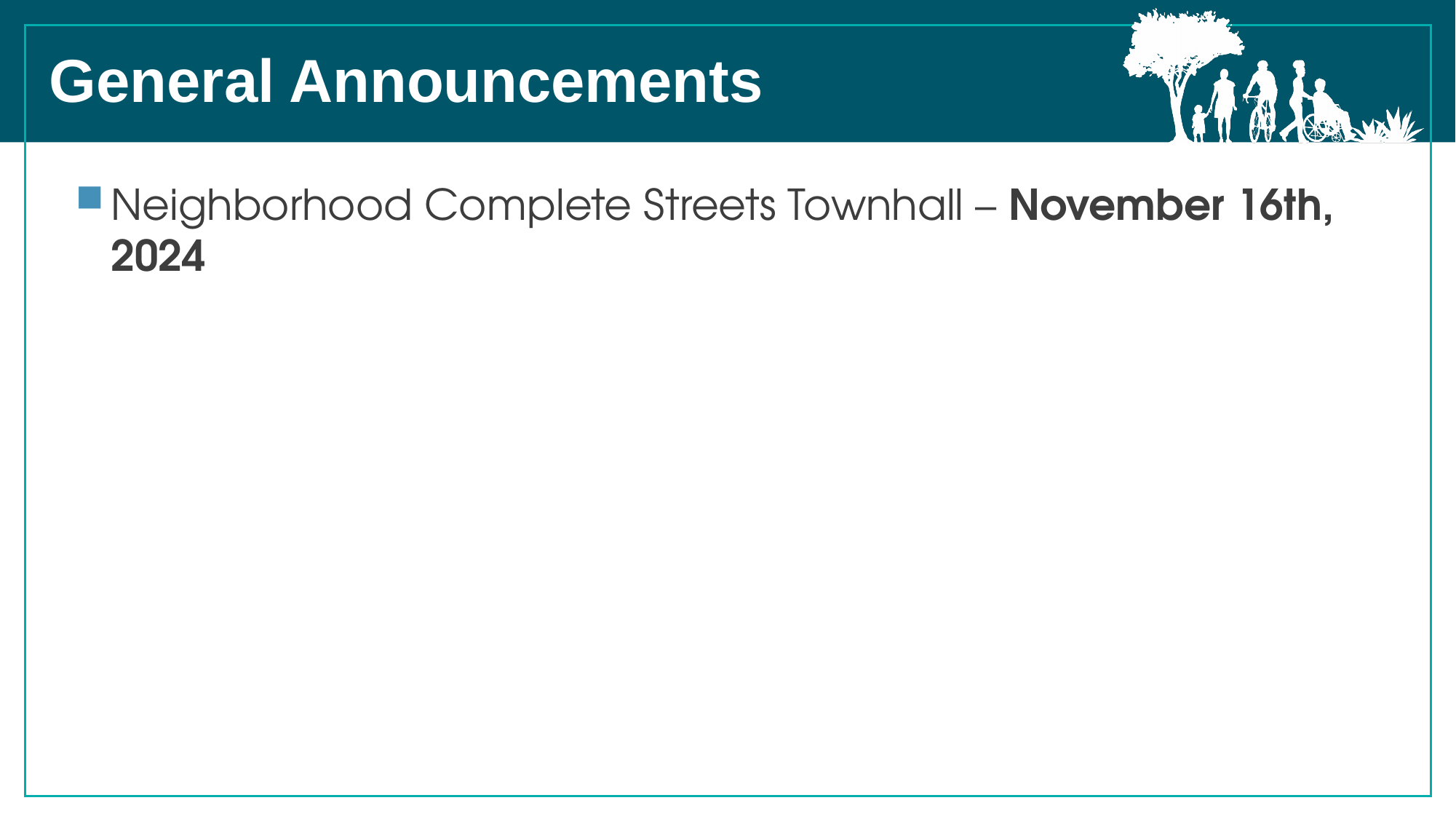

General Announcements
Neighborhood Complete Streets Townhall – November 16th, 2024